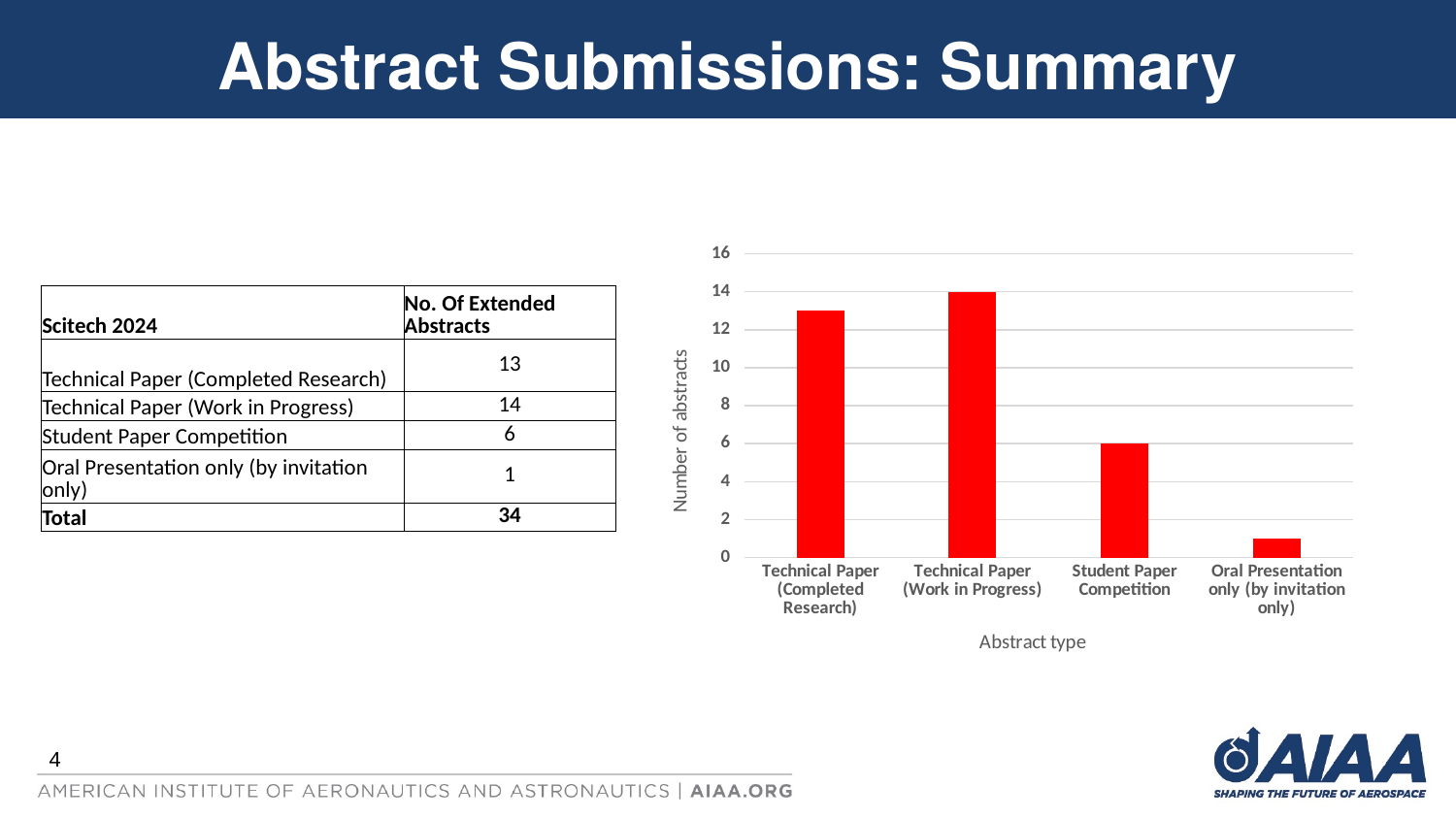

# Abstract Submissions: Summary

### Chart

| Category |  |
|---|---|
| Technical Paper (Completed Research) | 13.0 |
| Technical Paper (Work in Progress) | 14.0 |
| Student Paper Competition | 6.0 |
| Oral Presentation only (by invitation only) | 1.0 |
| Scitech 2024 | No. Of Extended Abstracts |
| --- | --- |
| Technical Paper (Completed Research) | 13 |
| Technical Paper (Work in Progress) | 14 |
| Student Paper Competition | 6 |
| Oral Presentation only (by invitation only) | 1 |
| Total | 34 |
4